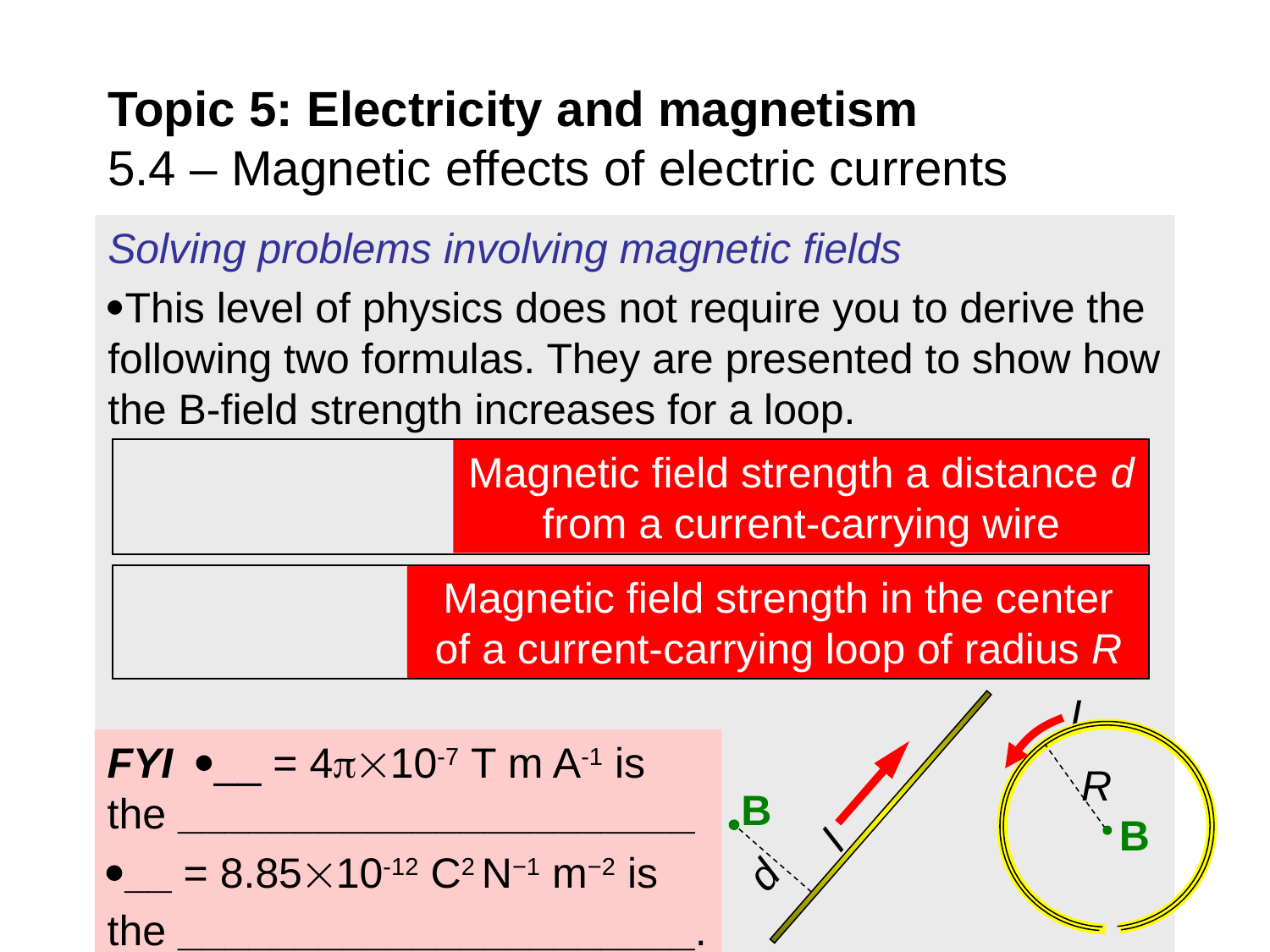

Topic 5: Electricity and magnetism
5.4 – Magnetic effects of electric currents
Solving problems involving magnetic fields
•This level of physics does not require you to derive the following two formulas. They are presented to show how the B-field strength increases for a loop.
Magnetic field strength a distance d from a current-carrying wire

Magnetic field strength in the center of a current-carrying loop of radius R

I

R

d

I
FYI  •__ = 4π×10-7 T m A-1 is the ______________________
•__ = 8.85×10-12 C2 N−1 m−2 is the ______________________.
B
B